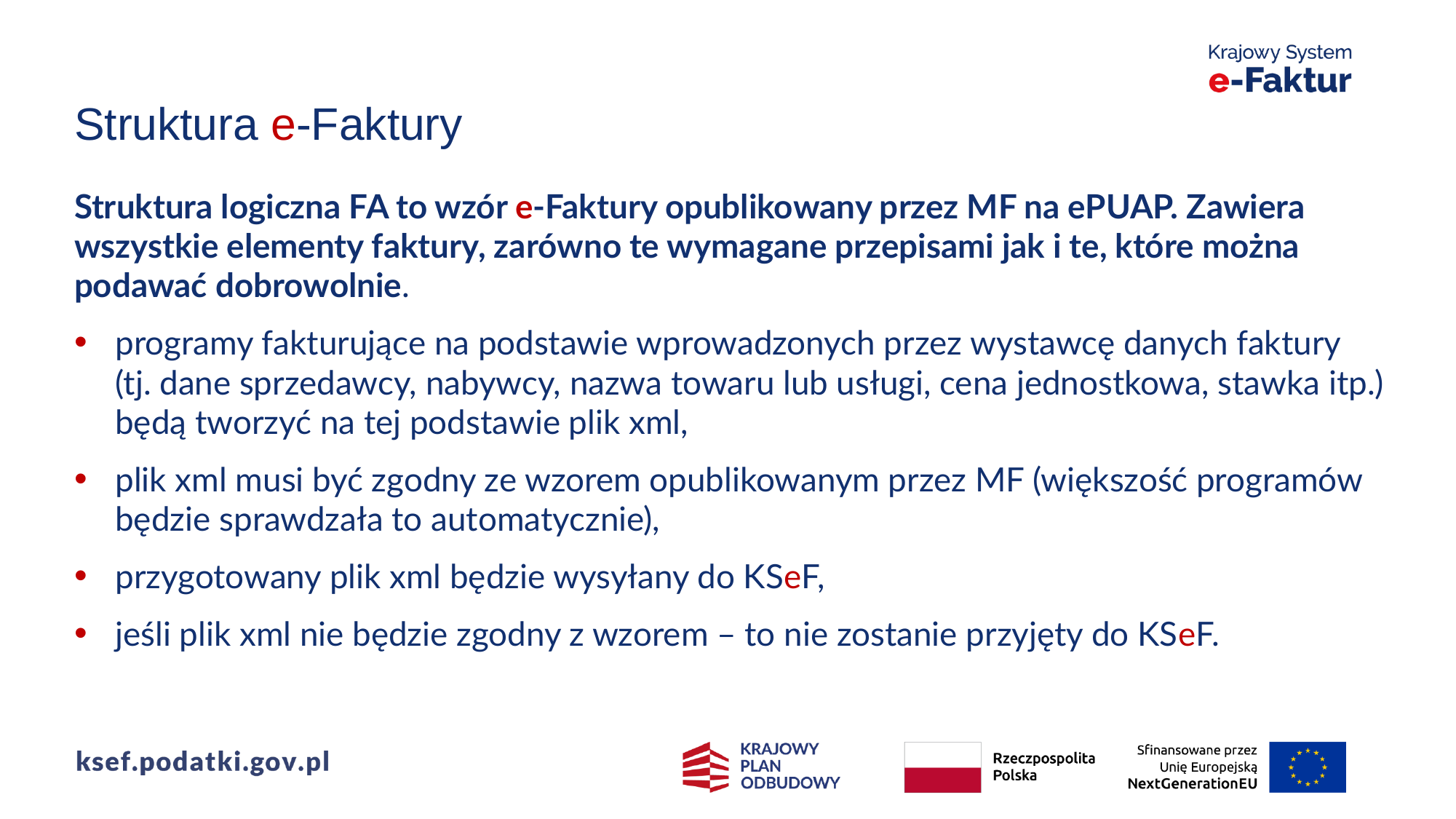

Struktura e-Faktury
Struktura logiczna FA to wzór e-Faktury opublikowany przez MF na ePUAP. Zawiera wszystkie elementy faktury, zarówno te wymagane przepisami jak i te, które można podawać dobrowolnie.
programy fakturujące na podstawie wprowadzonych przez wystawcę danych faktury
(tj. dane sprzedawcy, nabywcy, nazwa towaru lub usługi, cena jednostkowa, stawka itp.) będą tworzyć na tej podstawie plik xml,
plik xml musi być zgodny ze wzorem opublikowanym przez MF (większość programów będzie sprawdzała to automatycznie),
przygotowany plik xml będzie wysyłany do KSeF,
jeśli plik xml nie będzie zgodny z wzorem – to nie zostanie przyjęty do KSeF.